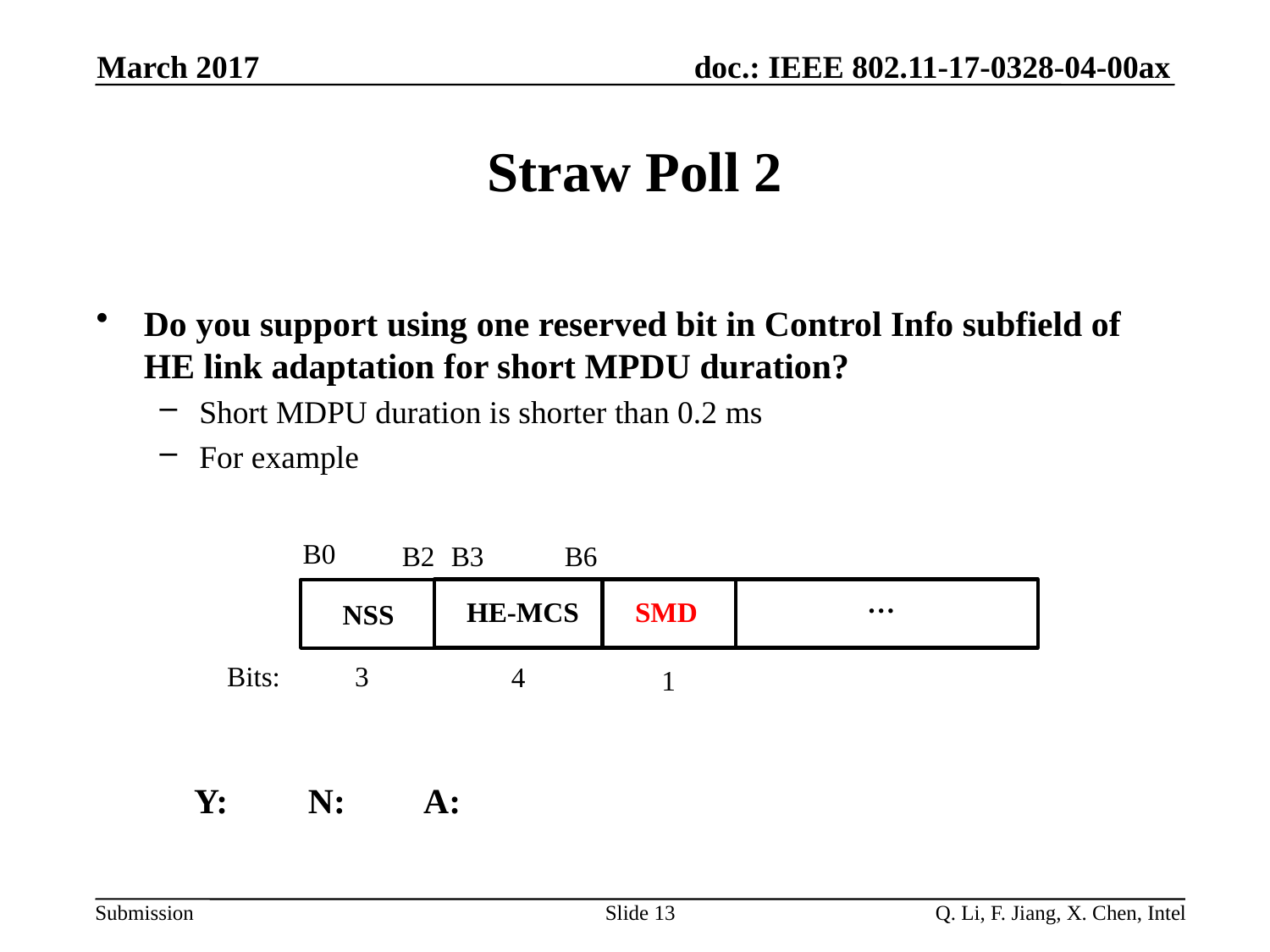

March 2017
# Straw Poll 2
Do you support using one reserved bit in Control Info subfield of HE link adaptation for short MPDU duration?
Short MDPU duration is shorter than 0.2 ms
For example

           Y:         N:         A:
B0
B2
B3
B6
…

HE-MCS
SMD
NSS
Bits:
3
4
1
Slide 13
Q. Li, F. Jiang, X. Chen, Intel